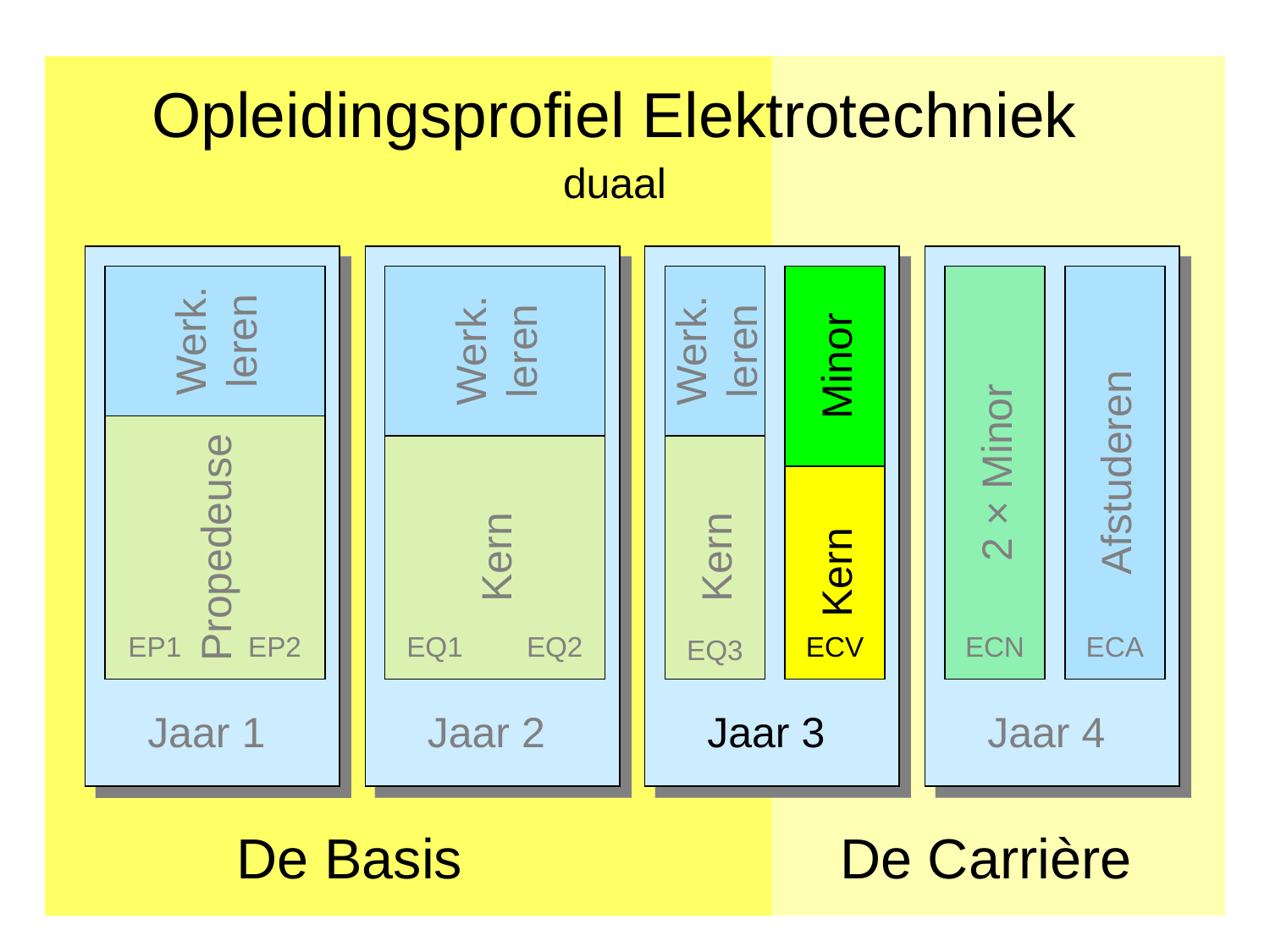

Opleidingsprofiel Elektrotechniek
duaal

Jaar 1

Jaar 2

Jaar 3

Jaar 4
Werk.
leren
Werk.
leren
Werk.
leren
Minor
2 × Minor
Afstuderen
Propedeuse
Kern
Kern
Kern
EP1
EP2
EQ1
EQ2
ECV
ECN
ECA
EQ3
De Basis
De Carrière